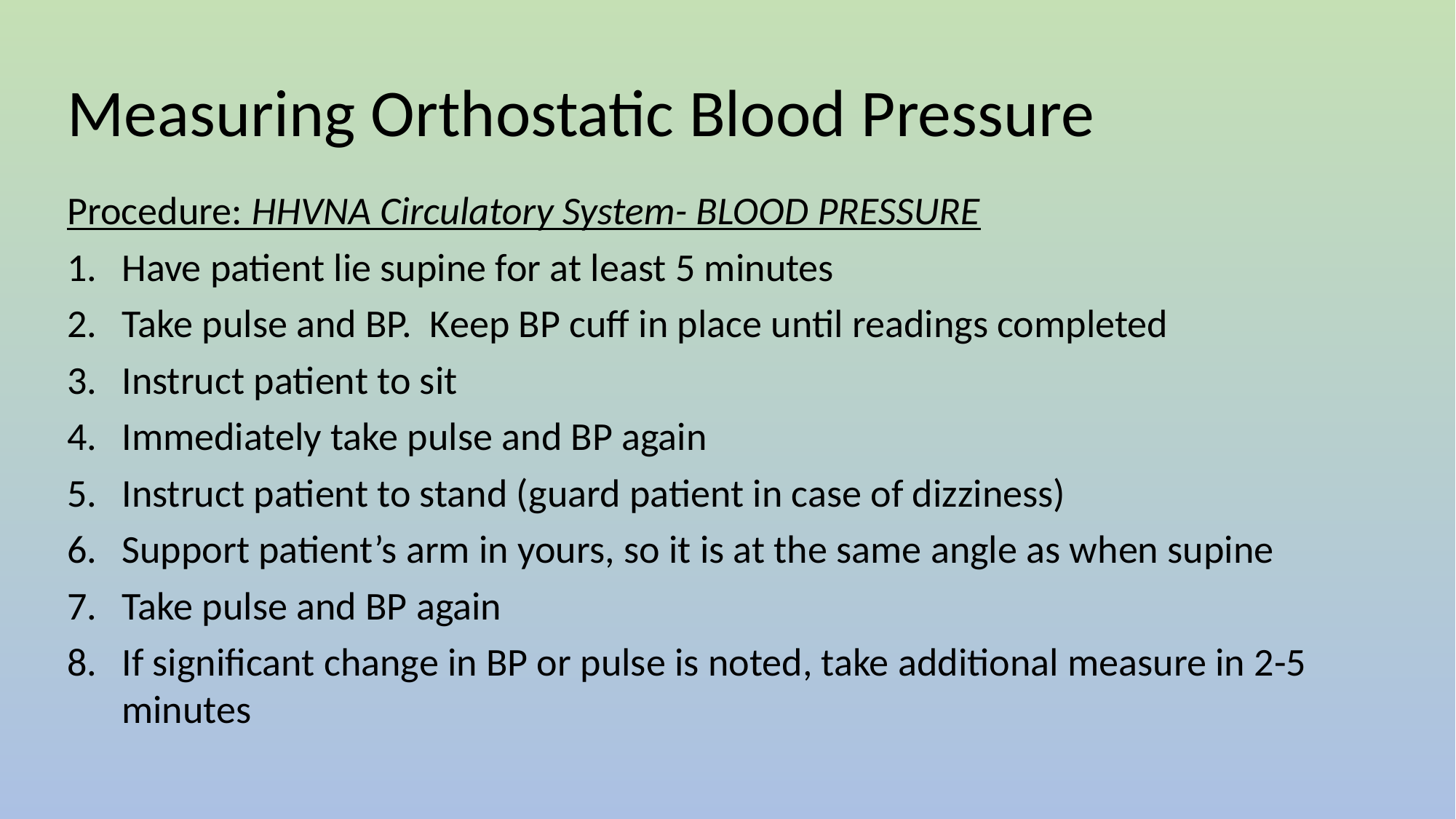

# Measuring Orthostatic Blood Pressure
Procedure: HHVNA Circulatory System- BLOOD PRESSURE
Have patient lie supine for at least 5 minutes
Take pulse and BP.  Keep BP cuff in place until readings completed
Instruct patient to sit
Immediately take pulse and BP again
Instruct patient to stand (guard patient in case of dizziness)
Support patient’s arm in yours, so it is at the same angle as when supine
Take pulse and BP again
If significant change in BP or pulse is noted, take additional measure in 2-5 minutes